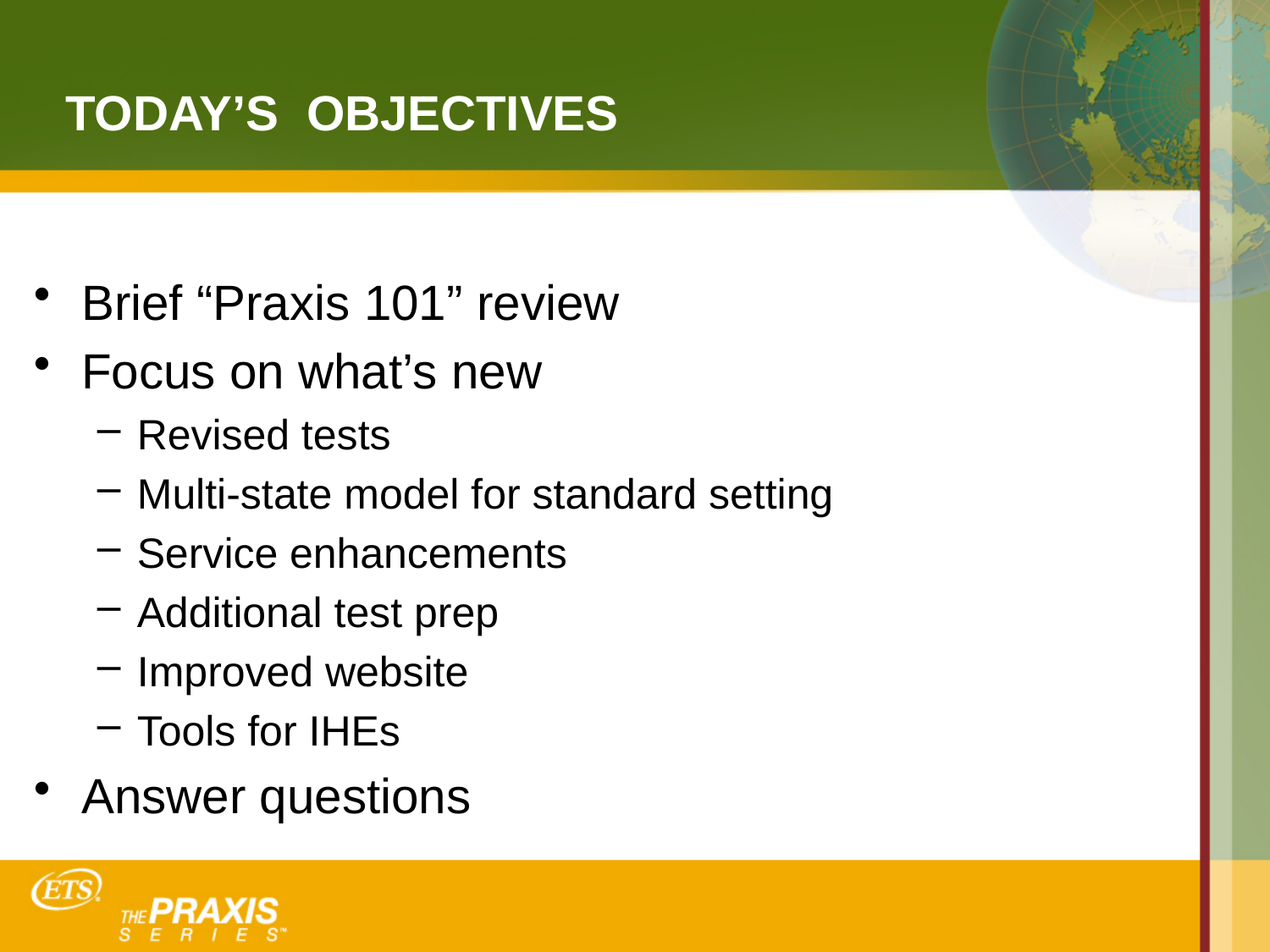

# TODAY’S  OBJECTIVES
Brief “Praxis 101” review
Focus on what’s new
Revised tests
Multi-state model for standard setting
Service enhancements
Additional test prep
Improved website
Tools for IHEs
Answer questions